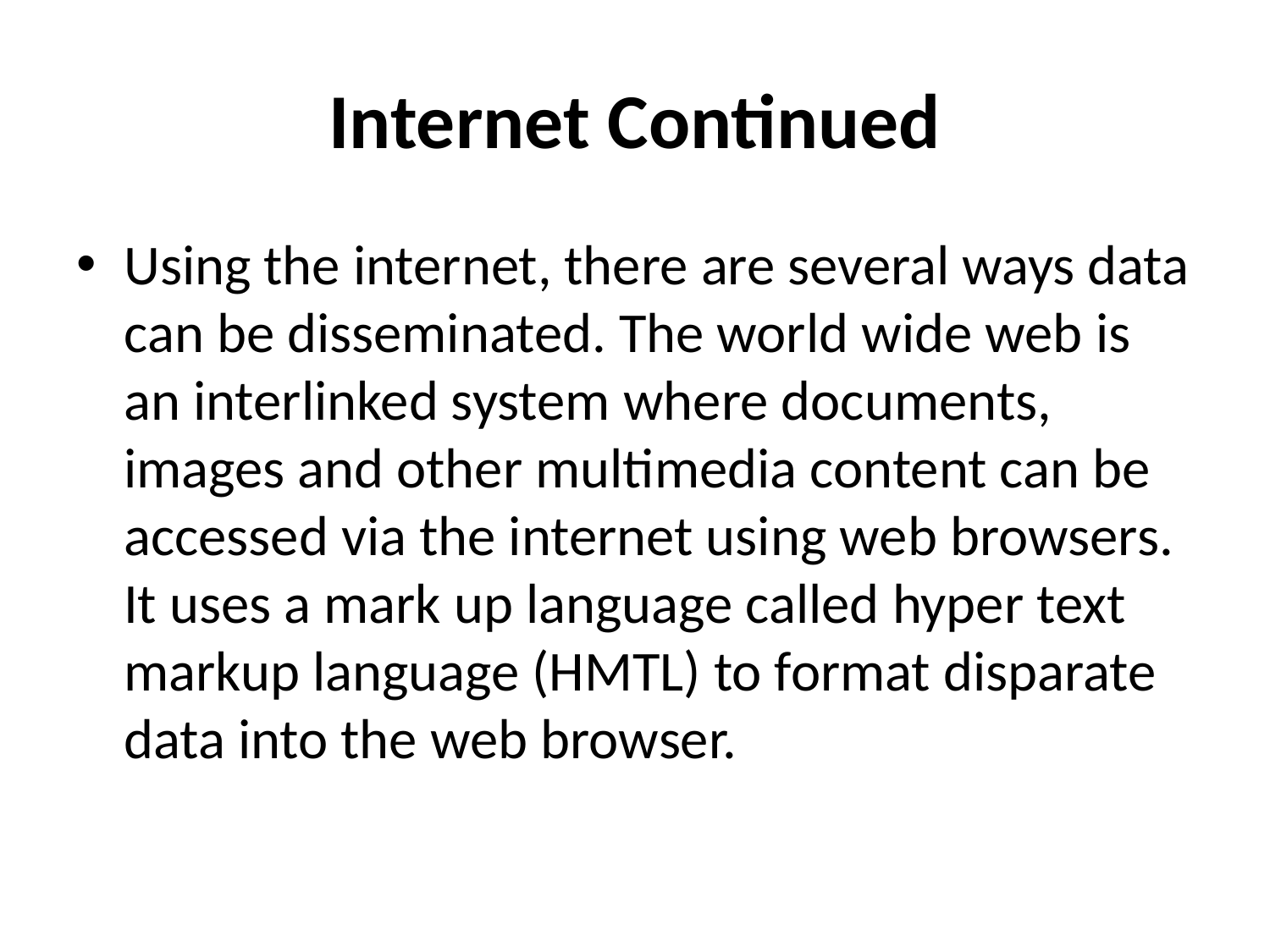

# Internet Continued
Using the internet, there are several ways data can be disseminated. The world wide web is an interlinked system where documents, images and other multimedia content can be accessed via the internet using web browsers. It uses a mark up language called hyper text markup language (HMTL) to format disparate data into the web browser.